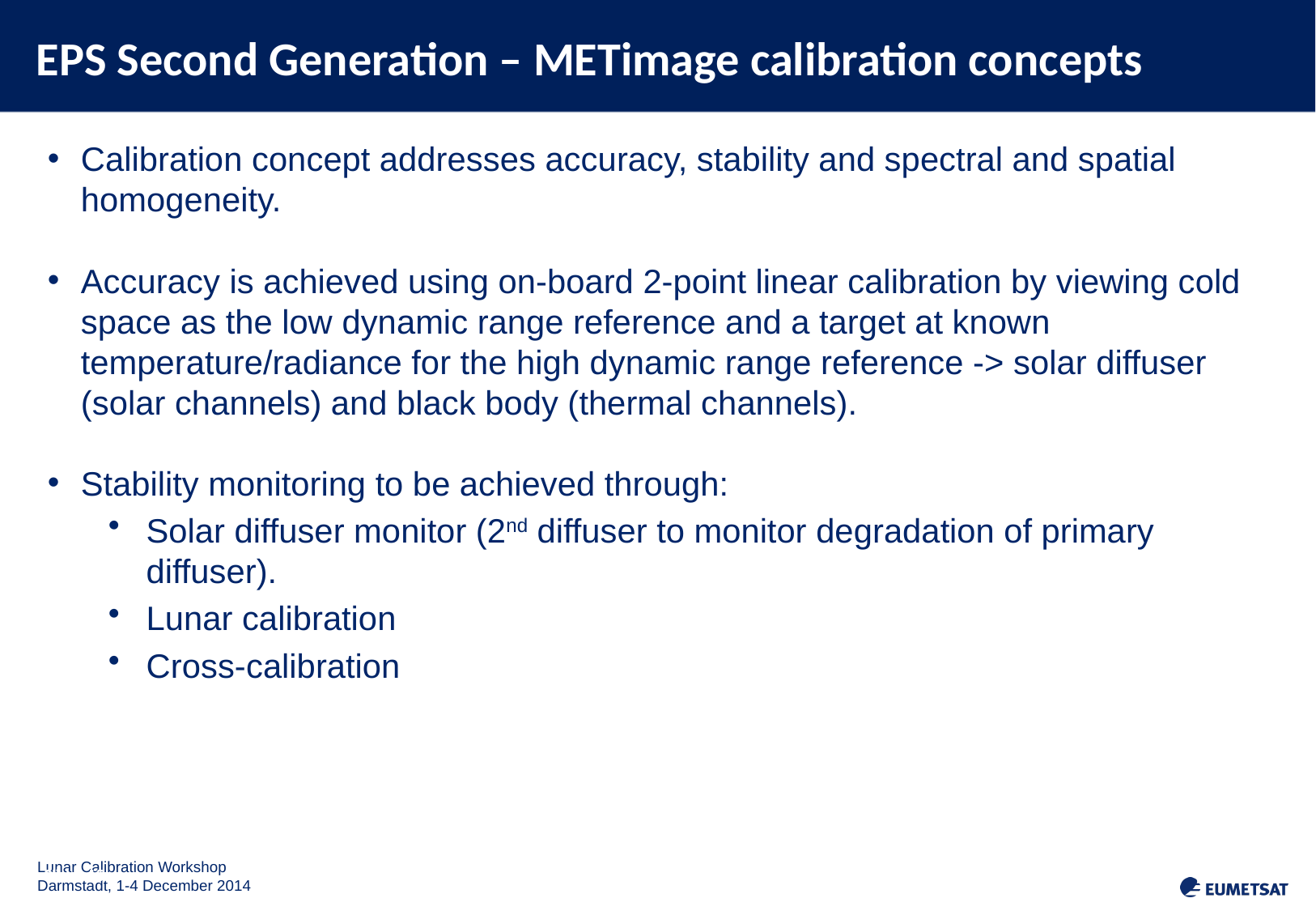

# EPS Second Generation – METimage calibration concepts
Calibration concept addresses accuracy, stability and spectral and spatial homogeneity.

Accuracy is achieved using on-board 2-point linear calibration by viewing cold space as the low dynamic range reference and a target at known temperature/radiance for the high dynamic range reference -> solar diffuser (solar channels) and black body (thermal channels).

Stability monitoring to be achieved through:
Solar diffuser monitor (2nd diffuser to monitor degradation of primary diffuser).
Lunar calibration
Cross-calibration

Slide: 15